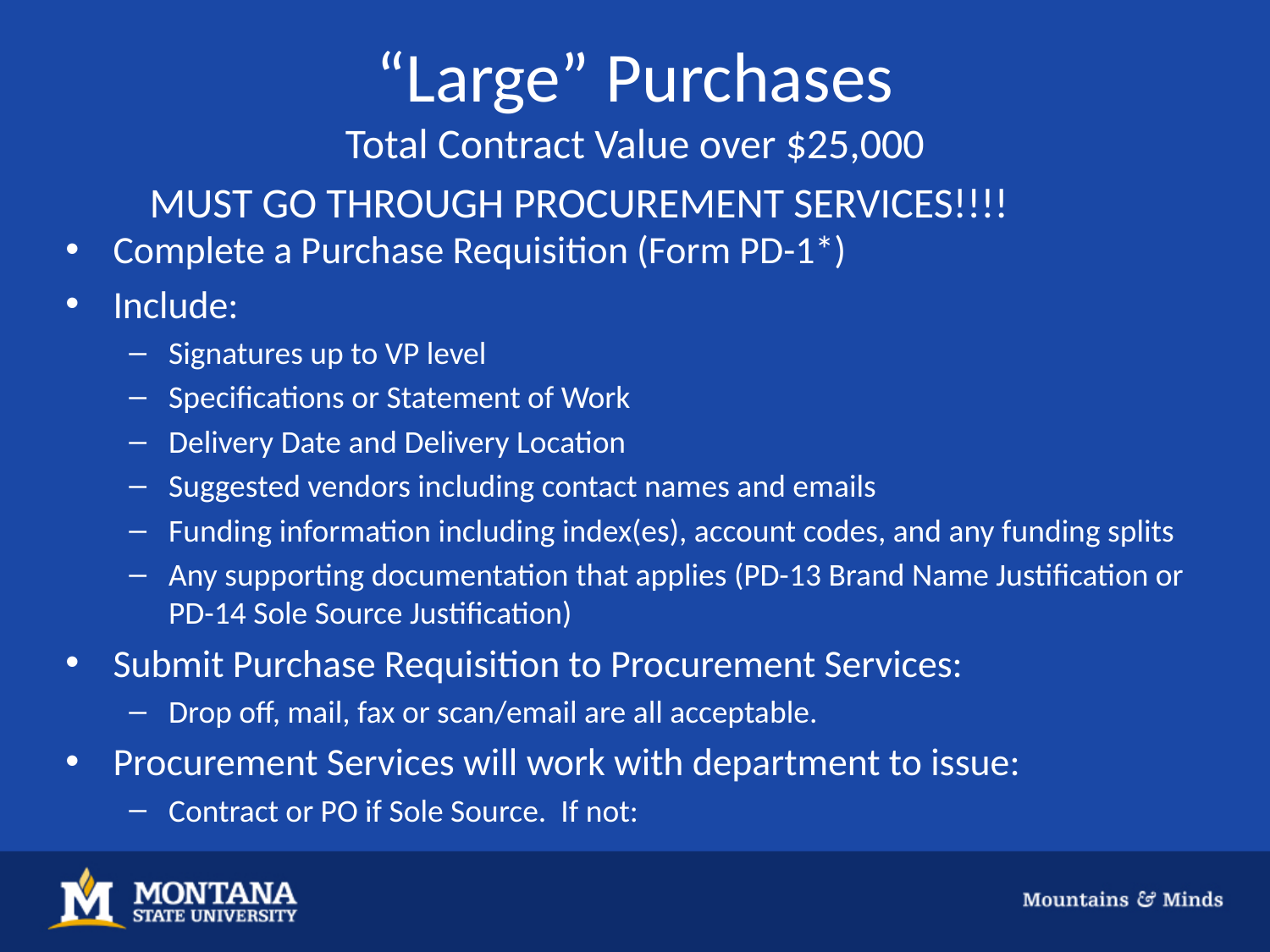

# “Large” Purchases Total Contract Value over $25,000

Complete a Purchase Requisition (Form PD-1*)
Include:
Signatures up to VP level
Specifications or Statement of Work
Delivery Date and Delivery Location
Suggested vendors including contact names and emails
Funding information including index(es), account codes, and any funding splits
Any supporting documentation that applies (PD-13 Brand Name Justification or PD-14 Sole Source Justification)
Submit Purchase Requisition to Procurement Services:
Drop off, mail, fax or scan/email are all acceptable.
Procurement Services will work with department to issue:
Contract or PO if Sole Source.  If not:

MUST GO THROUGH PROCUREMENT SERVICES!!!!